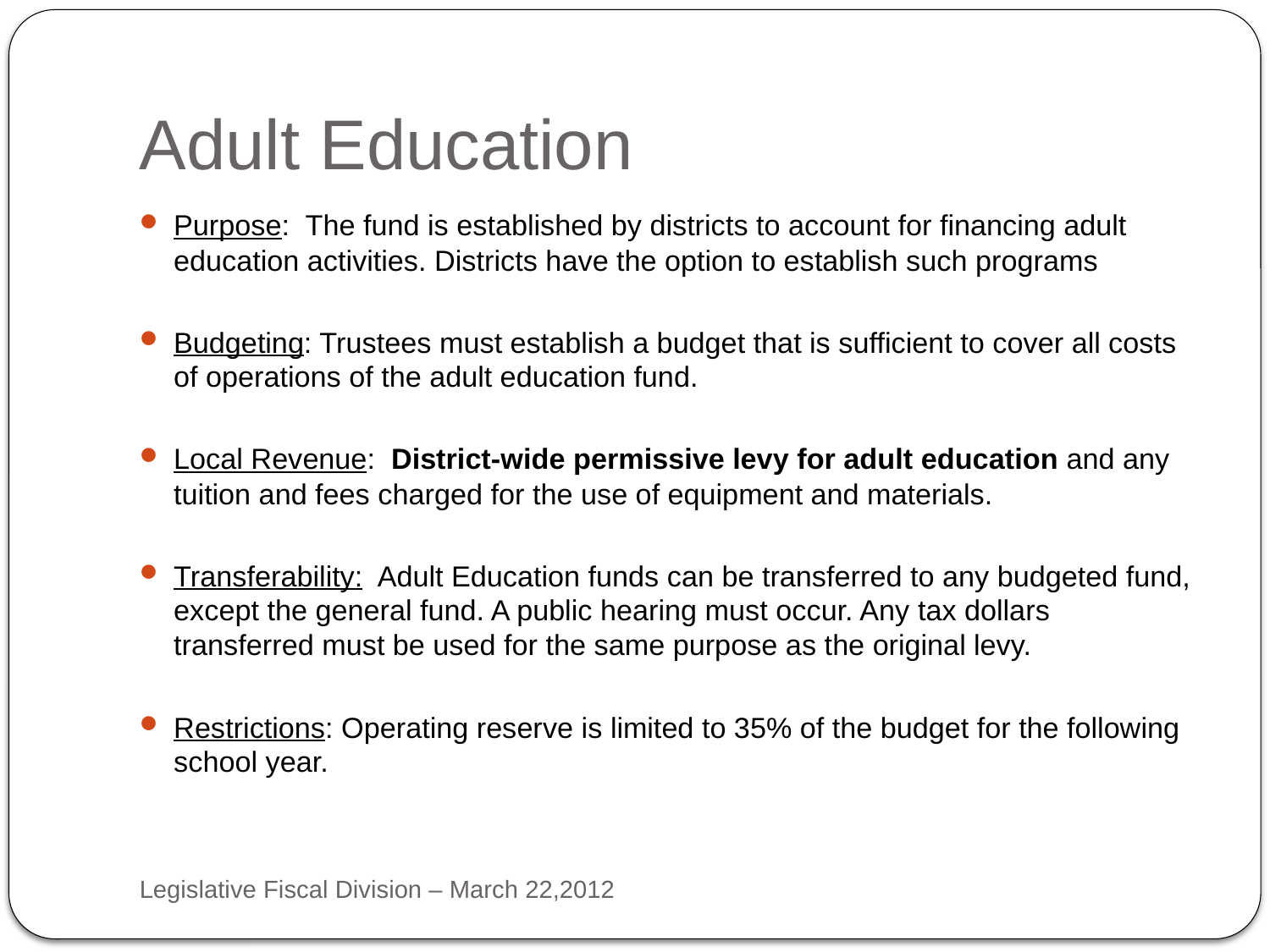

# Adult Education
Purpose:  The fund is established by districts to account for financing adult education activities. Districts have the option to establish such programs

Budgeting: Trustees must establish a budget that is sufficient to cover all costs of operations of the adult education fund.

Local Revenue:  District-wide permissive levy for adult education and any tuition and fees charged for the use of equipment and materials.

Transferability:  Adult Education funds can be transferred to any budgeted fund, except the general fund. A public hearing must occur. Any tax dollars transferred must be used for the same purpose as the original levy.

Restrictions: Operating reserve is limited to 35% of the budget for the following school year.

Legislative Fiscal Division – March 22,2012